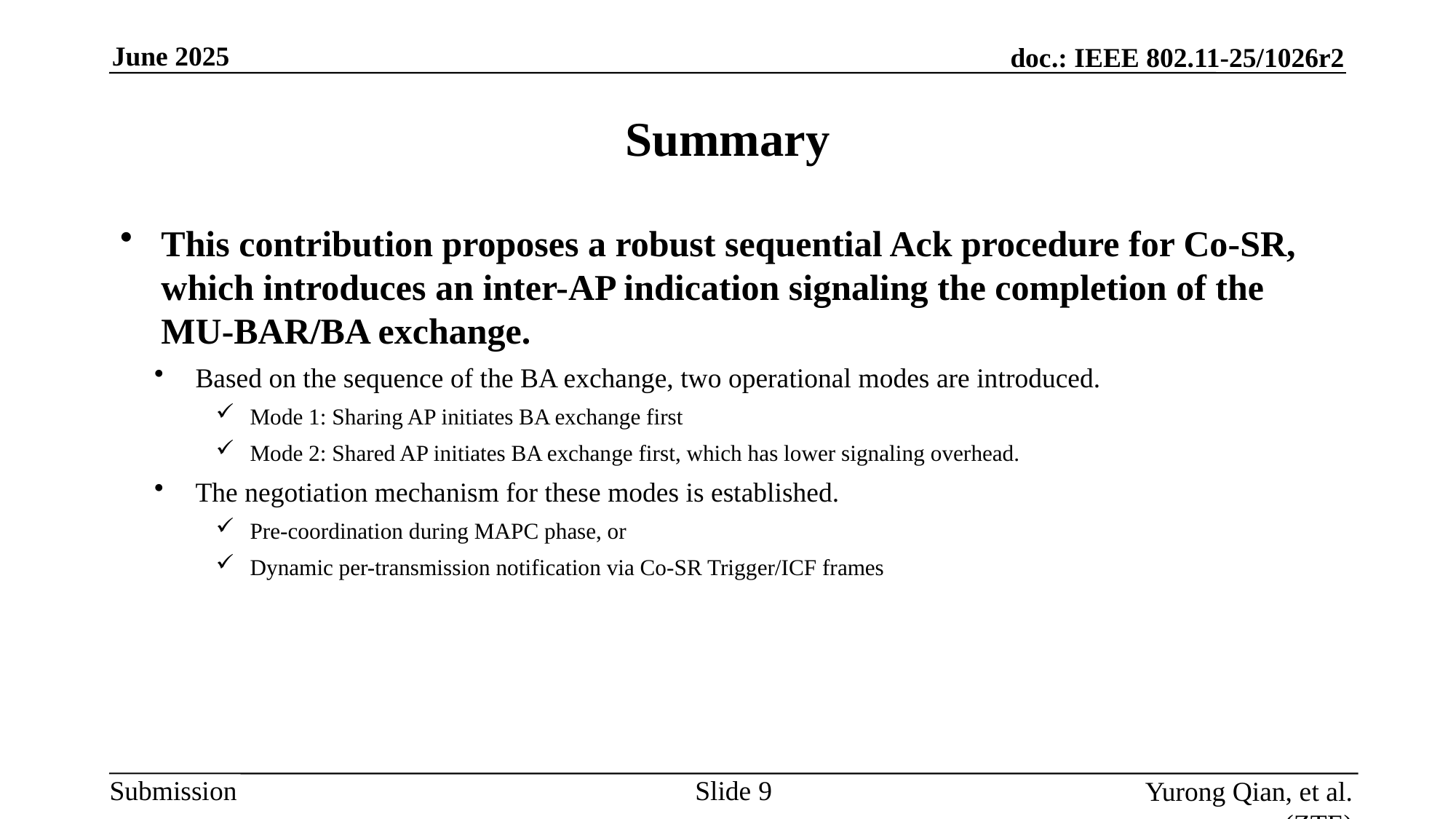

# Summary
This contribution proposes a robust sequential Ack procedure for Co-SR, which introduces an inter-AP indication signaling the completion of the MU-BAR/BA exchange.
Based on the sequence of the BA exchange, two operational modes are introduced.
Mode 1: Sharing AP initiates BA exchange first
Mode 2: Shared AP initiates BA exchange first, which has lower signaling overhead.
The negotiation mechanism for these modes is established.
Pre-coordination during MAPC phase, or
Dynamic per-transmission notification via Co-SR Trigger/ICF frames

Slide 9
Yurong Qian, et al. (ZTE)